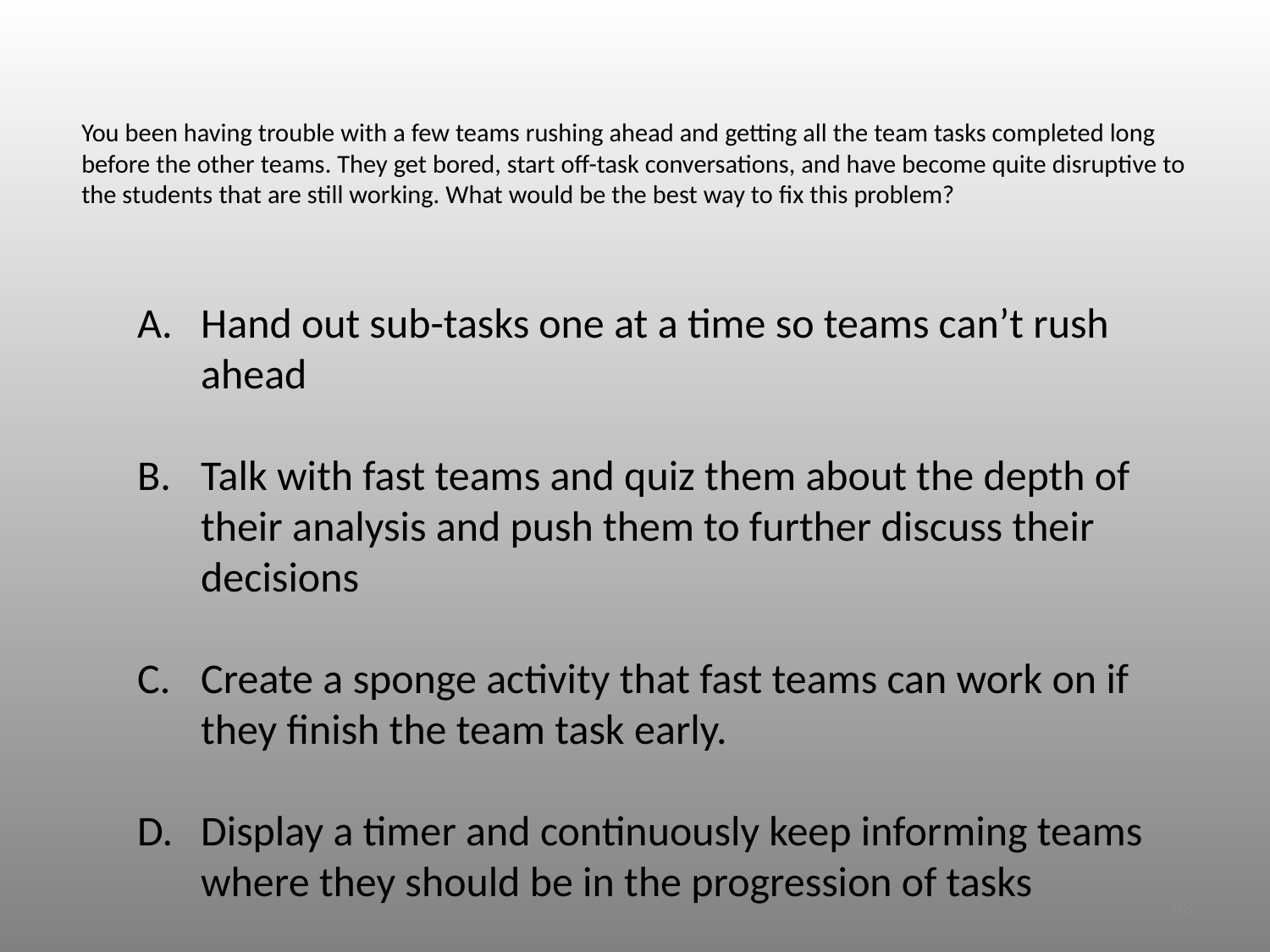

# You been having trouble with a few teams rushing ahead and getting all the team tasks completed long before the other teams. They get bored, start off-task conversations, and have become quite disruptive to the students that are still working. What would be the best way to fix this problem?

Hand out sub-tasks one at a time so teams can’t rush ahead
Talk with fast teams and quiz them about the depth of their analysis and push them to further discuss their decisions
Create a sponge activity that fast teams can work on if they finish the team task early.
Display a timer and continuously keep informing teams where they should be in the progression of tasks
48